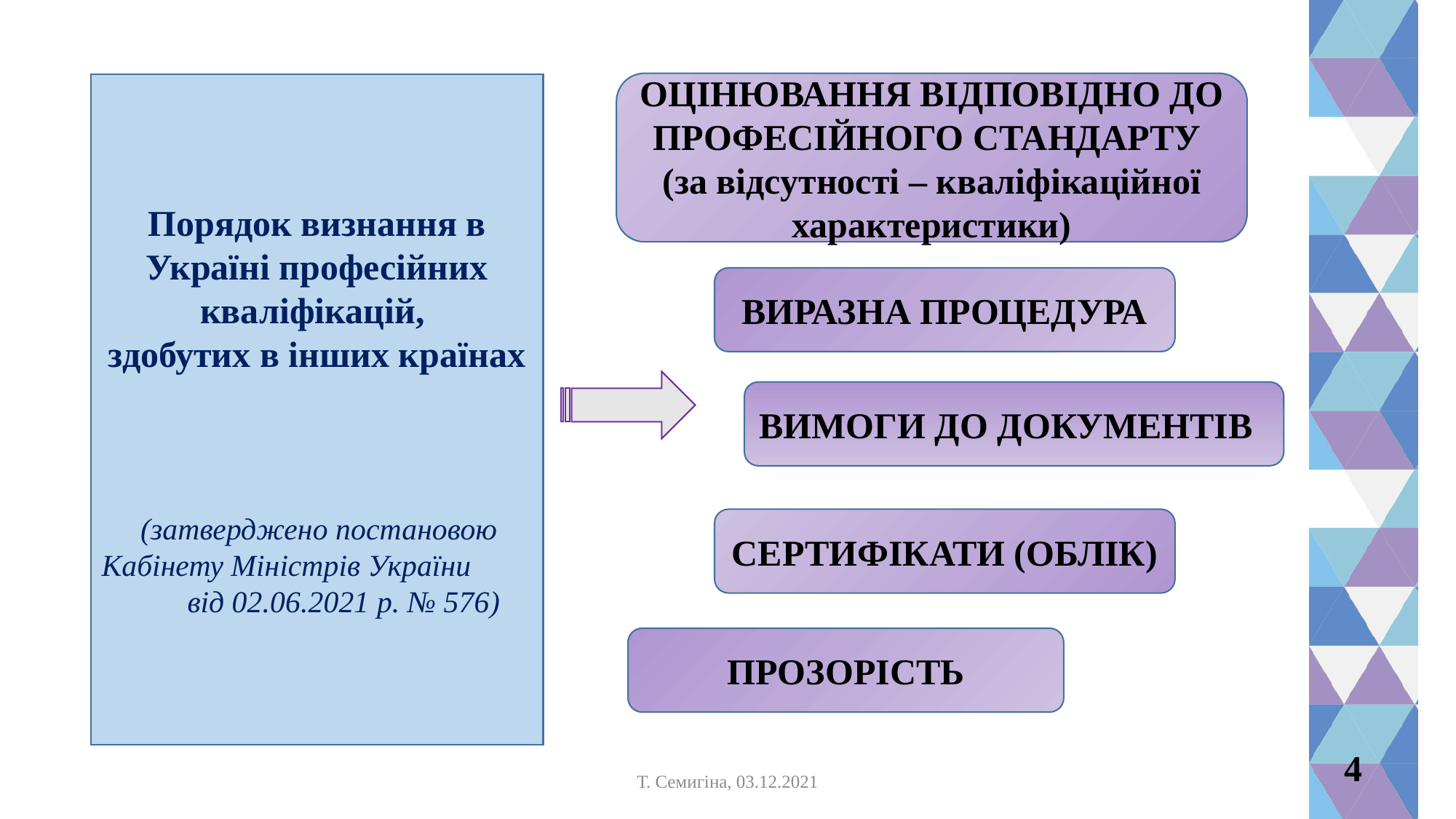

ОЦІНЮВАННЯ ВІДПОВІДНО ДО ПРОФЕСІЙНОГО СТАНДАРТУ
(за відсутності – кваліфікаційної характеристики)
Порядок визнання в Україні професійних кваліфікацій,
здобутих в інших країнах

 (затверджено постановою Кабінету Міністрів України                 від 02.06.2021 р. № 576)
ВИРАЗНА ПРОЦЕДУРА

ВИМОГИ ДО ДОКУМЕНТІВ
СЕРТИФІКАТИ (ОБЛІК)
ПРОЗОРІСТЬ
4
Т. Семигіна, 03.12.2021